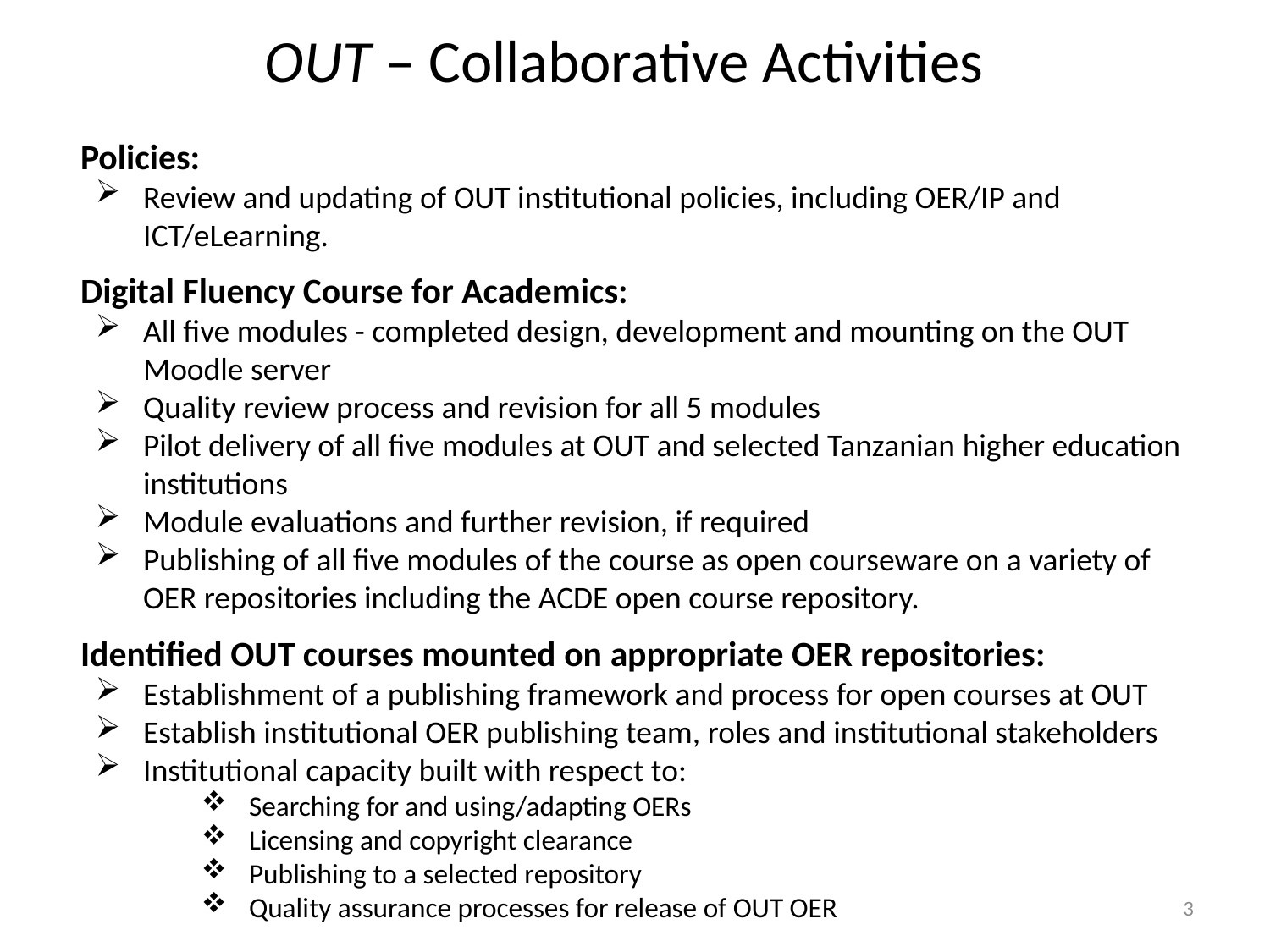

# OUT – Collaborative Activities
Policies:
Review and updating of OUT institutional policies, including OER/IP and ICT/eLearning.
Digital Fluency Course for Academics:
All five modules - completed design, development and mounting on the OUT Moodle server
Quality review process and revision for all 5 modules
Pilot delivery of all five modules at OUT and selected Tanzanian higher education institutions
Module evaluations and further revision, if required
Publishing of all five modules of the course as open courseware on a variety of OER repositories including the ACDE open course repository.
Identified OUT courses mounted on appropriate OER repositories:
Establishment of a publishing framework and process for open courses at OUT
Establish institutional OER publishing team, roles and institutional stakeholders
Institutional capacity built with respect to:
Searching for and using/adapting OERs
Licensing and copyright clearance
Publishing to a selected repository
Quality assurance processes for release of OUT OER
3